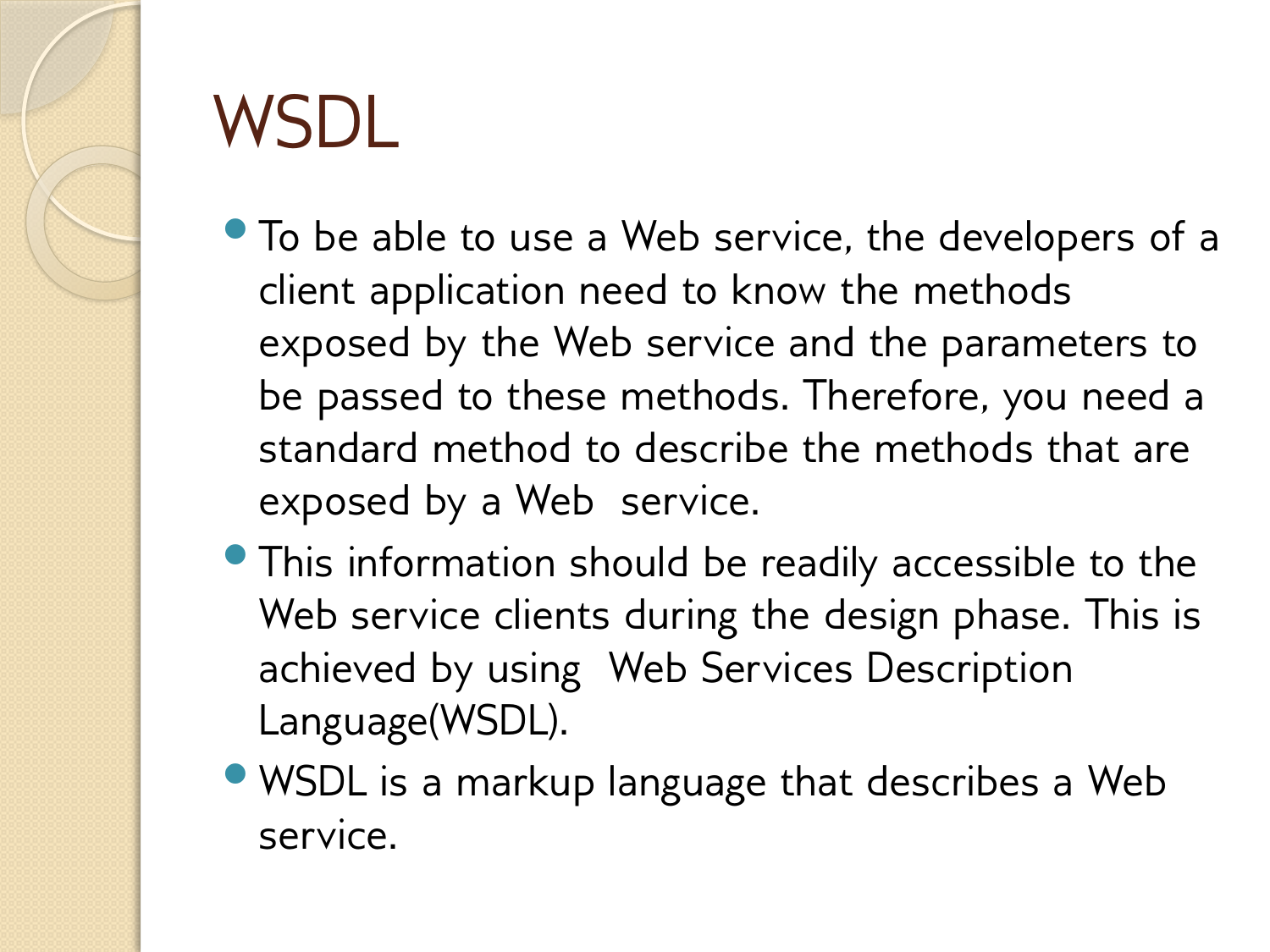

# WSDL
To be able to use a Web service, the developers of a client application need to know the methods exposed by the Web service and the parameters to be passed to these methods. Therefore, you need a standard method to describe the methods that are exposed by a Web  service.
This information should be readily accessible to the Web service clients during the design phase. This is achieved by using  Web Services Description Language(WSDL).
WSDL is a markup language that describes a Web service.